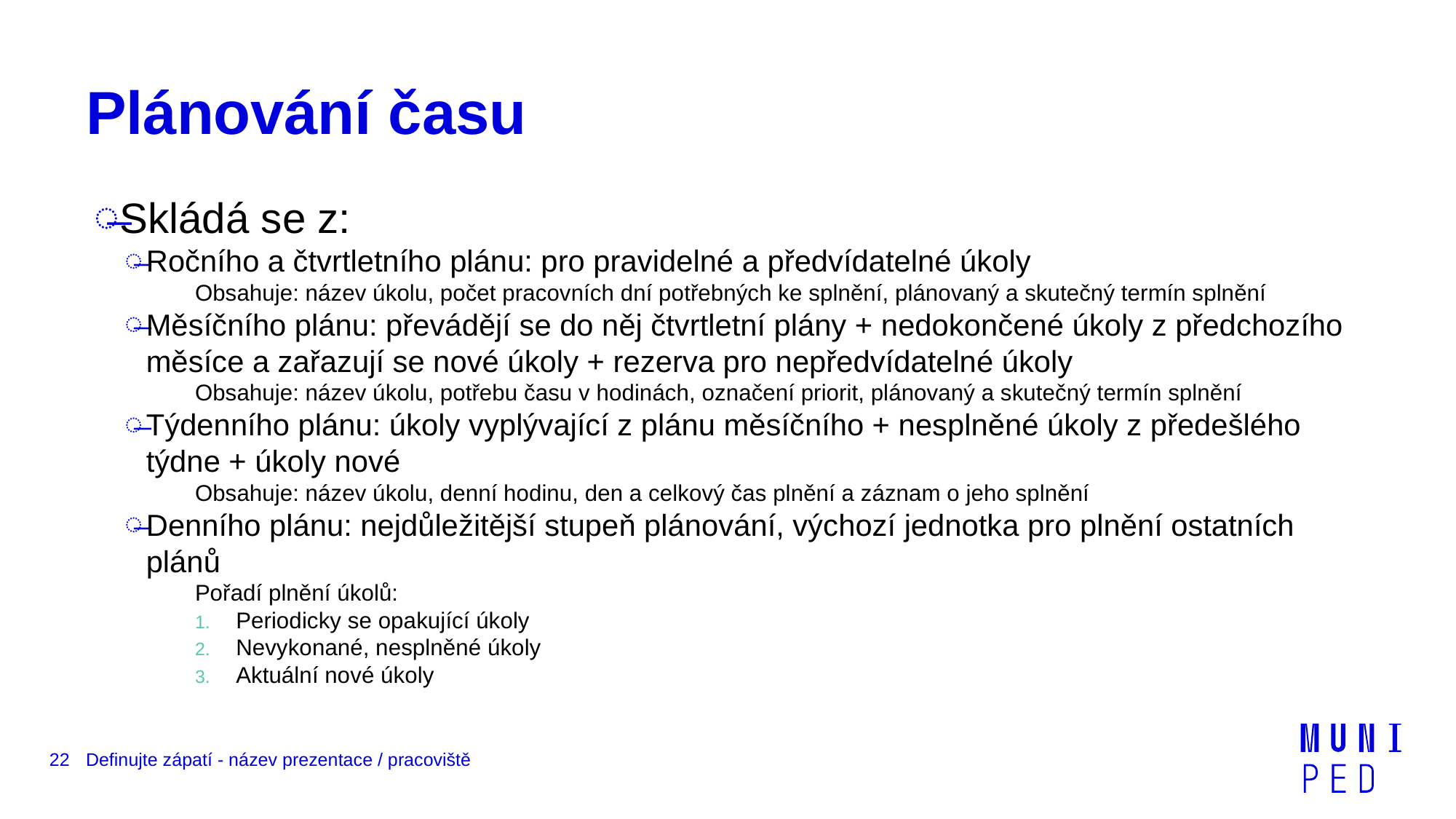

# Plánování času
Skládá se z:
Ročního a čtvrtletního plánu: pro pravidelné a předvídatelné úkoly
Obsahuje: název úkolu, počet pracovních dní potřebných ke splnění, plánovaný a skutečný termín splnění
Měsíčního plánu: převádějí se do něj čtvrtletní plány + nedokončené úkoly z předchozího měsíce a zařazují se nové úkoly + rezerva pro nepředvídatelné úkoly
Obsahuje: název úkolu, potřebu času v hodinách, označení priorit, plánovaný a skutečný termín splnění
Týdenního plánu: úkoly vyplývající z plánu měsíčního + nesplněné úkoly z předešlého týdne + úkoly nové
Obsahuje: název úkolu, denní hodinu, den a celkový čas plnění a záznam o jeho splnění
Denního plánu: nejdůležitější stupeň plánování, výchozí jednotka pro plnění ostatních plánů
Pořadí plnění úkolů:
Periodicky se opakující úkoly
Nevykonané, nesplněné úkoly
Aktuální nové úkoly
22
Definujte zápatí - název prezentace / pracoviště